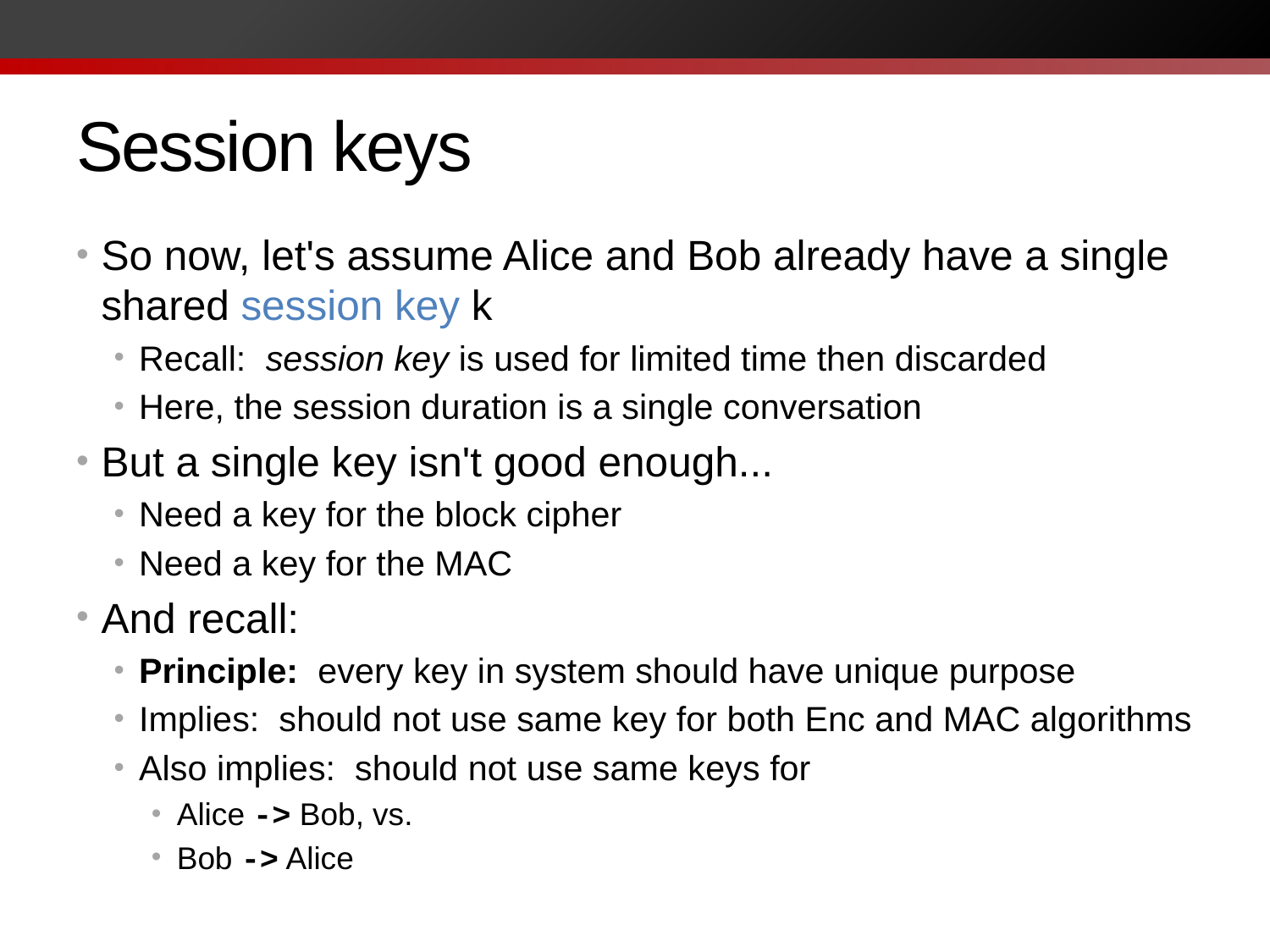

# Session keys
So now, let's assume Alice and Bob already have a single shared session key k
Recall:  session key is used for limited time then discarded
Here, the session duration is a single conversation
But a single key isn't good enough...
Need a key for the block cipher
Need a key for the MAC
And recall:
Principle:  every key in system should have unique purpose
Implies:  should not use same key for both Enc and MAC algorithms
Also implies:  should not use same keys for
Alice -> Bob, vs.
Bob -> Alice